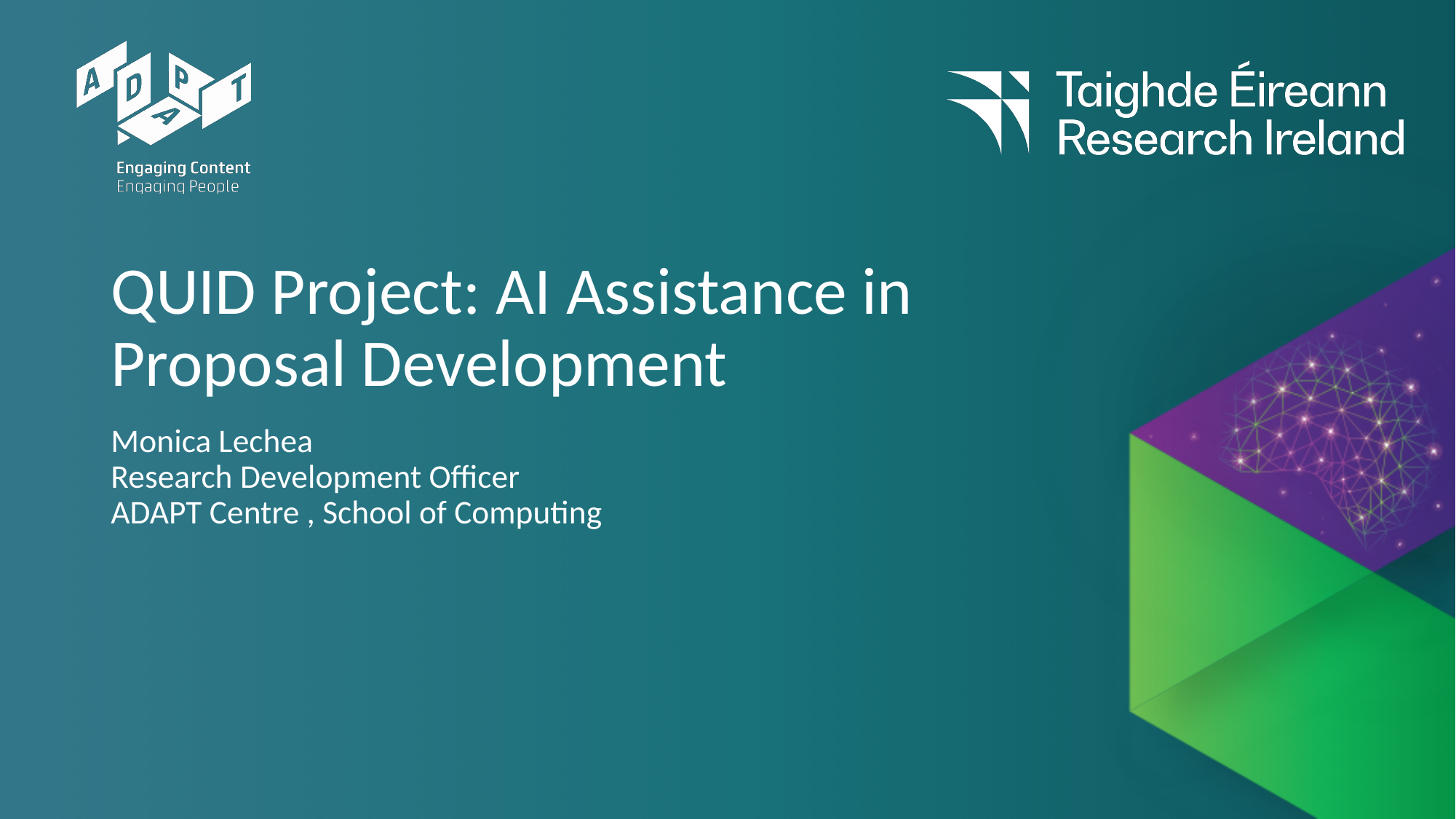

# QUID Project: AI Assistance in Proposal Development
Monica Lechea
Research Development Officer
ADAPT Centre , School of Computing